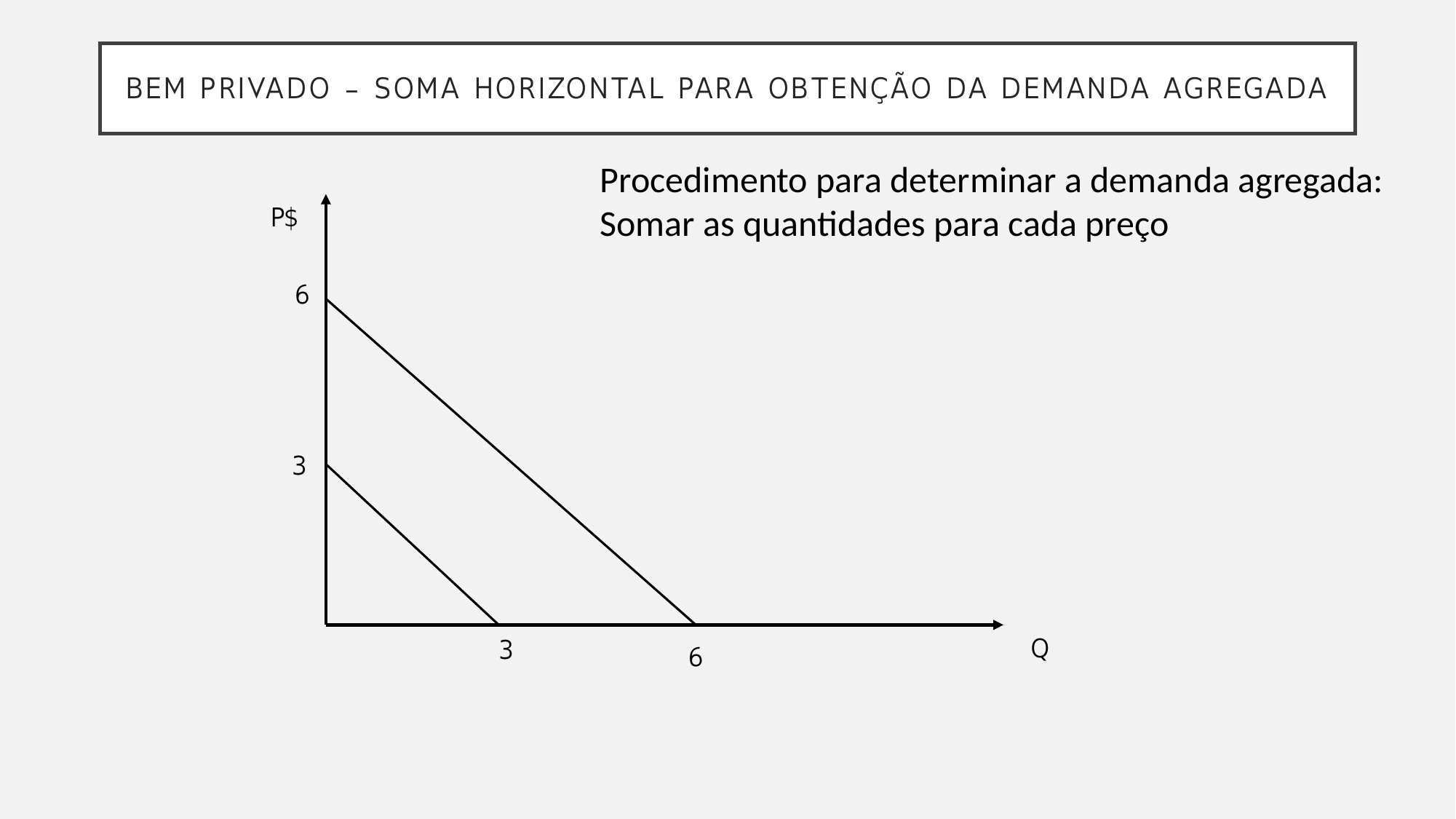

# Bem privado – soma horizontal para obtenção da Demanda Agregada
Procedimento para determinar a demanda agregada:
Somar as quantidades para cada preço
P$
6
3
Q
3
6